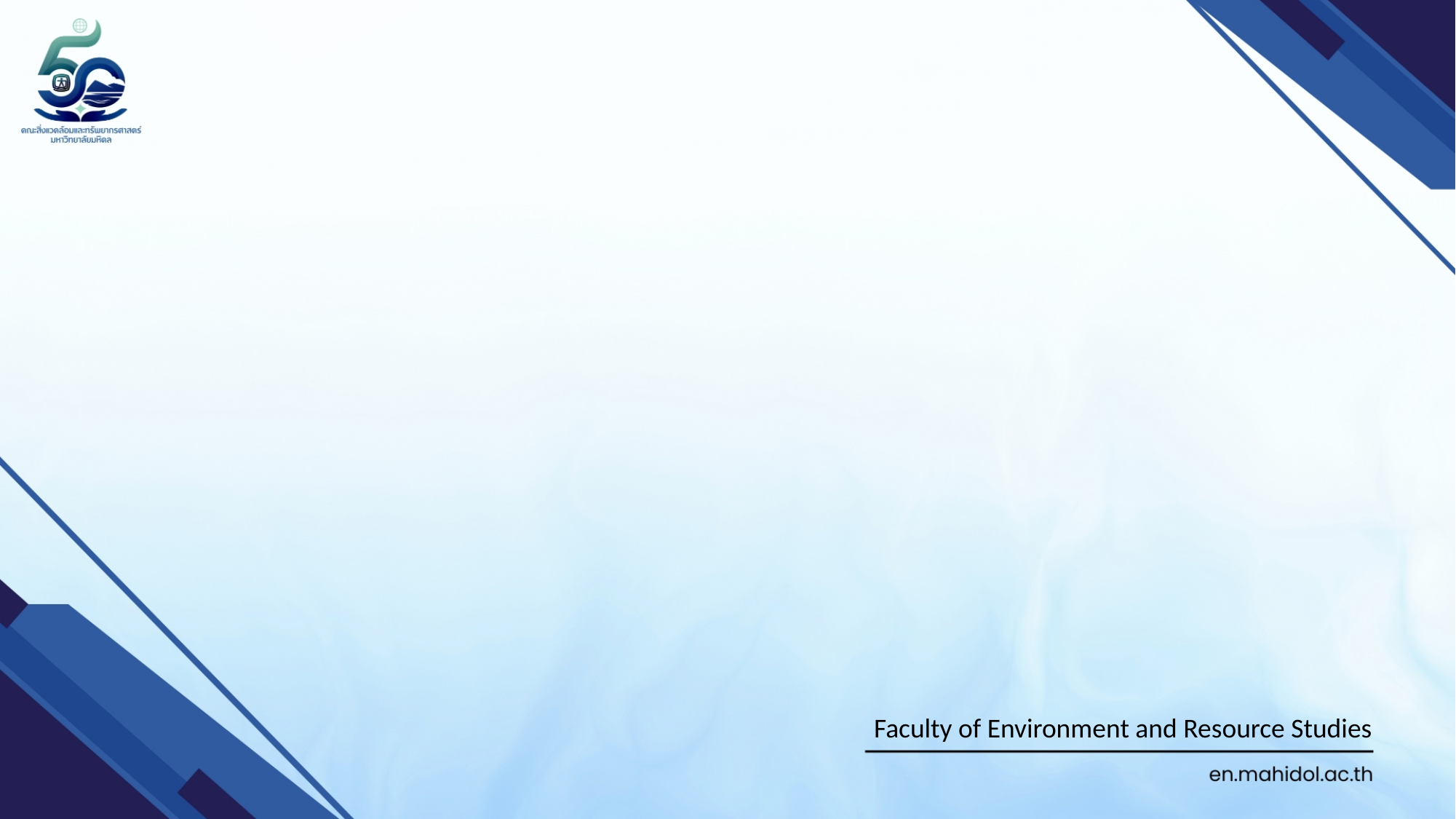

#

Faculty of Environment and Resource Studies